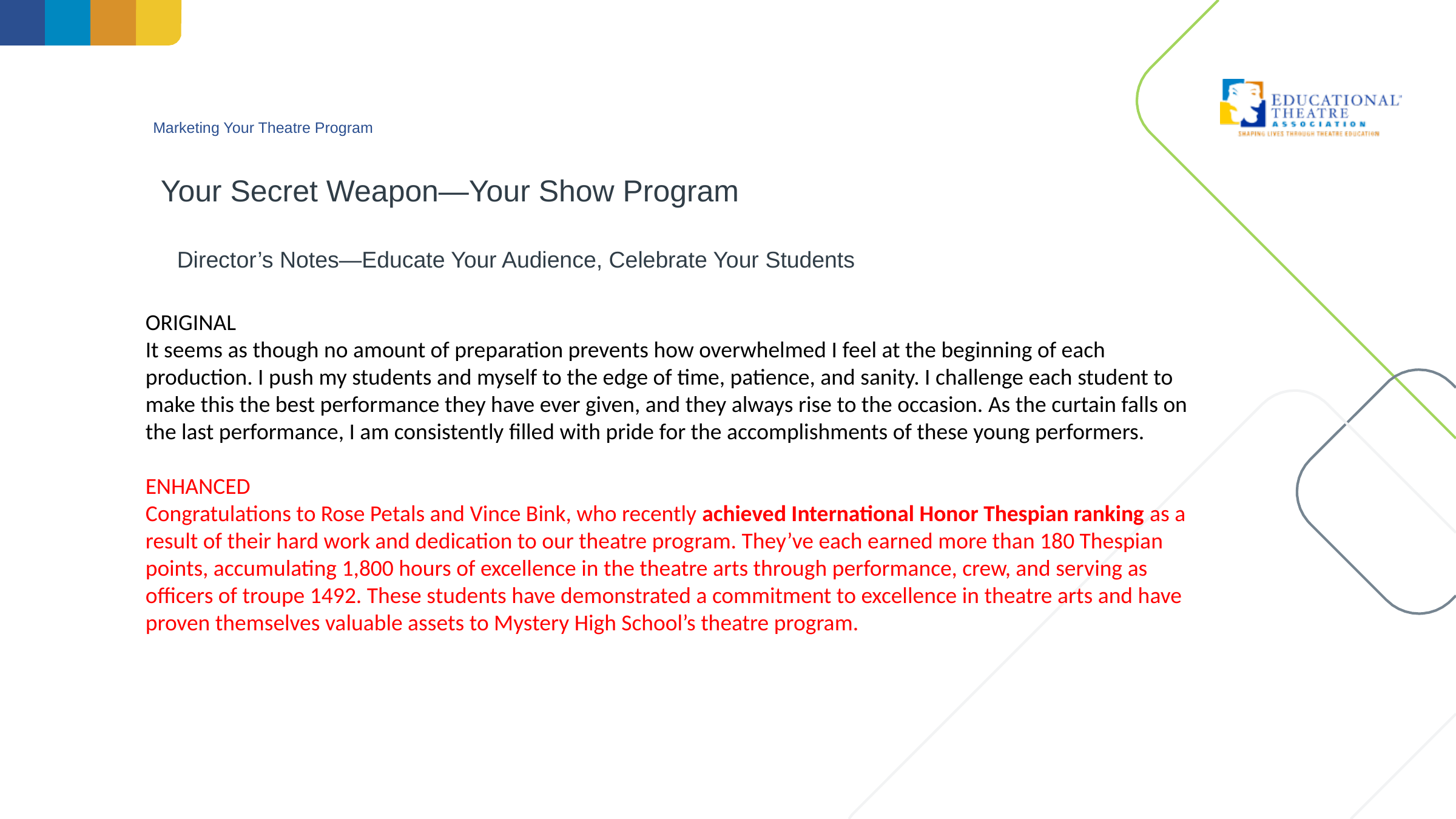

# Marketing Your Theatre Program
Your Secret Weapon—Your Show Program
Director’s Notes—Educate Your Audience, Celebrate Your Students
ORIGINAL
It seems as though no amount of preparation prevents how overwhelmed I feel at the beginning of each production. I push my students and myself to the edge of time, patience, and sanity. I challenge each student to make this the best performance they have ever given, and they always rise to the occasion. As the curtain falls on the last performance, I am consistently filled with pride for the accomplishments of these young performers.

ENHANCED
Congratulations to Rose Petals and Vince Bink, who recently achieved International Honor Thespian ranking as a result of their hard work and dedication to our theatre program. They’ve each earned more than 180 Thespian points, accumulating 1,800 hours of excellence in the theatre arts through performance, crew, and serving as officers of troupe 1492. These students have demonstrated a commitment to excellence in theatre arts and have proven themselves valuable assets to Mystery High School’s theatre program.